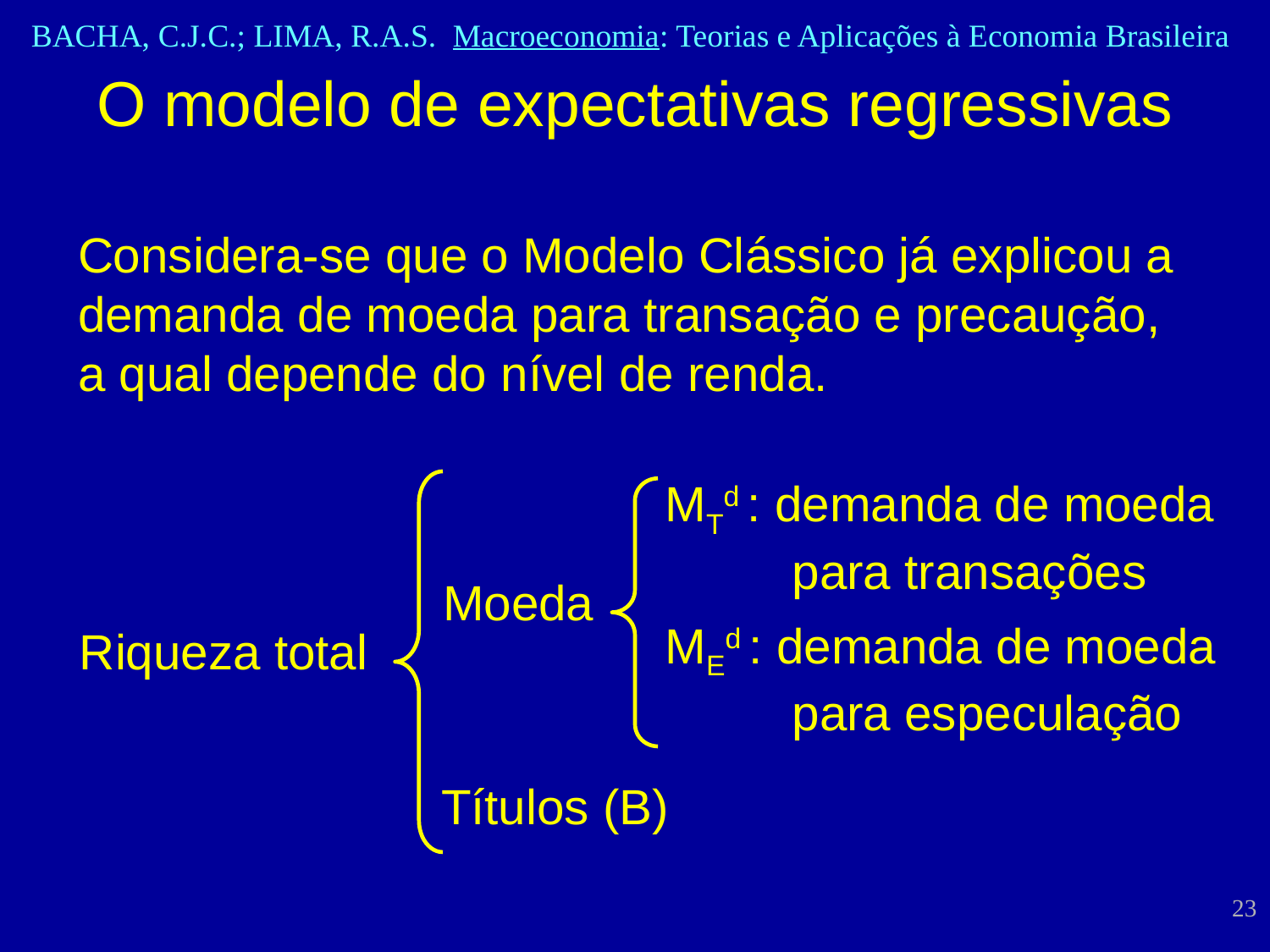

O modelo de expectativas regressivas
Considera-se que o Modelo Clássico já explicou a demanda de moeda para transação e precaução, a qual depende do nível de renda.
MTd : demanda de moeda 		para transações

Moeda
MEd : demanda de moeda 		para especulação
Riqueza total
Títulos (B)
23